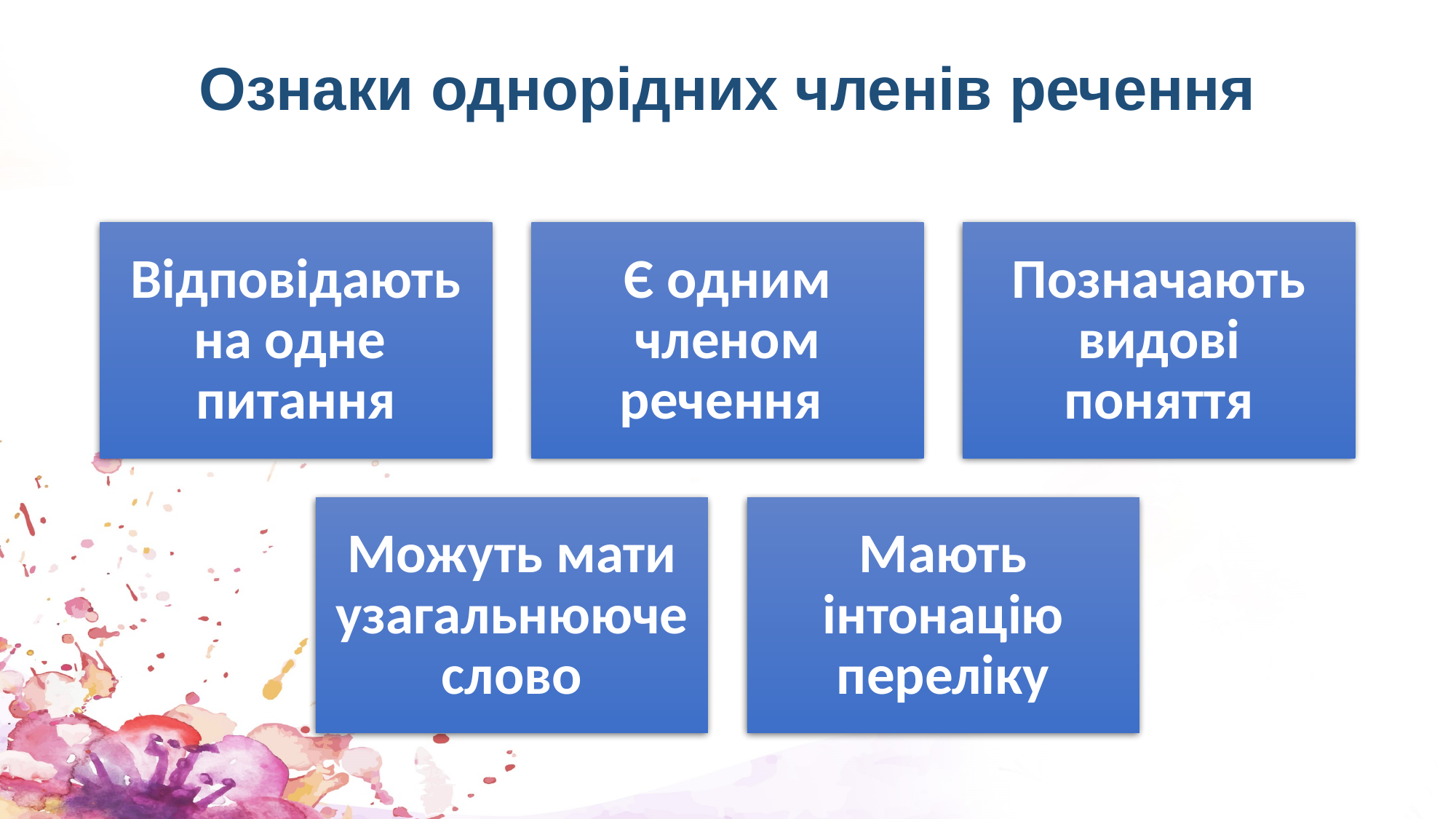

# Ознаки однорідних членів речення
Відповідають на одне  питання
Є одним членом речення
Позначають видові поняття
Можуть мати узагальнююче слово
Мають інтонацію переліку